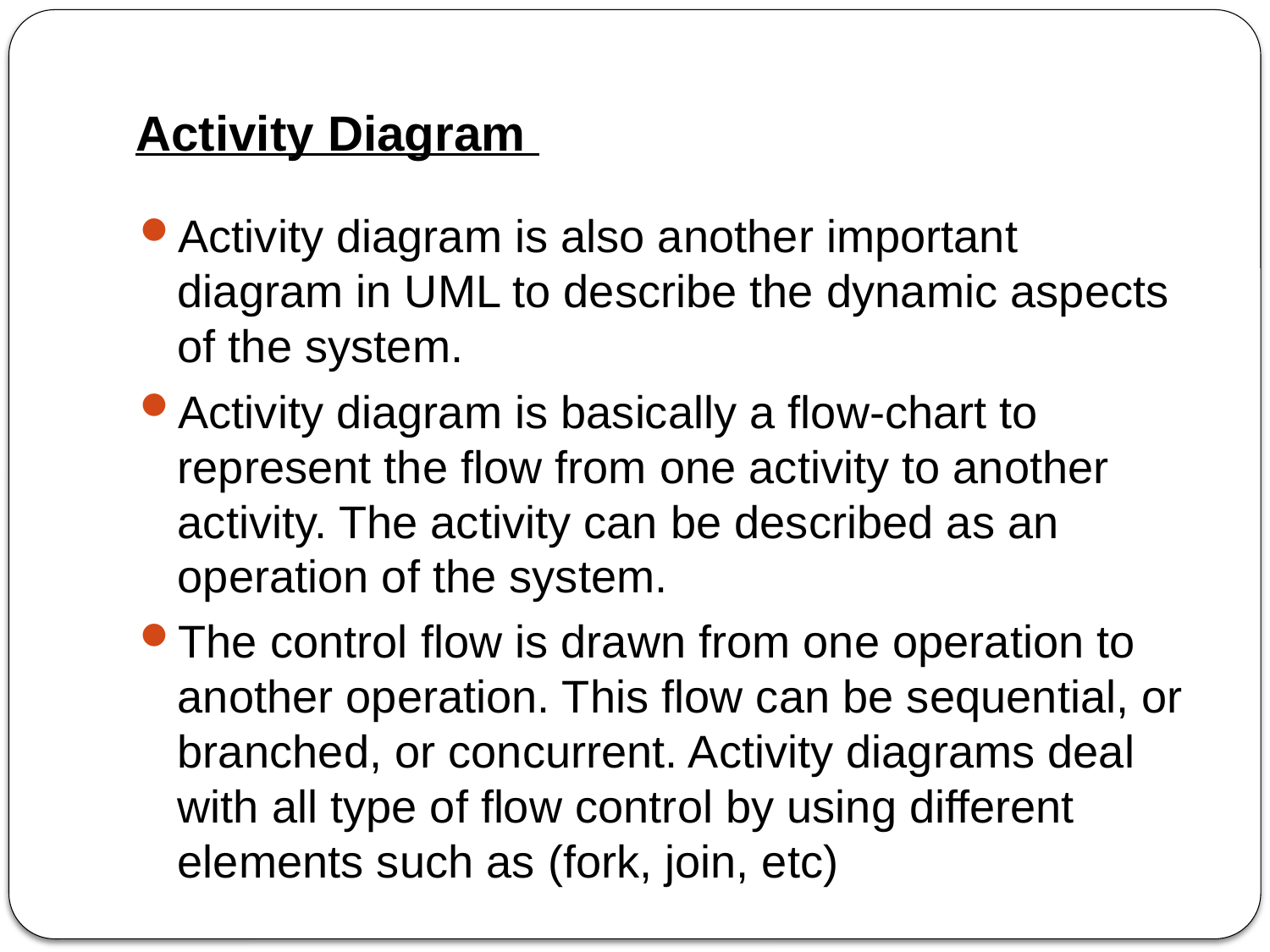

Activity Diagram
Activity diagram is also another important diagram in UML to describe the dynamic aspects of the system.
Activity diagram is basically a flow-chart to represent the flow from one activity to another activity. The activity can be described as an operation of the system.
The control flow is drawn from one operation to another operation. This flow can be sequential, or branched, or concurrent. Activity diagrams deal with all type of flow control by using different elements such as (fork, join, etc)